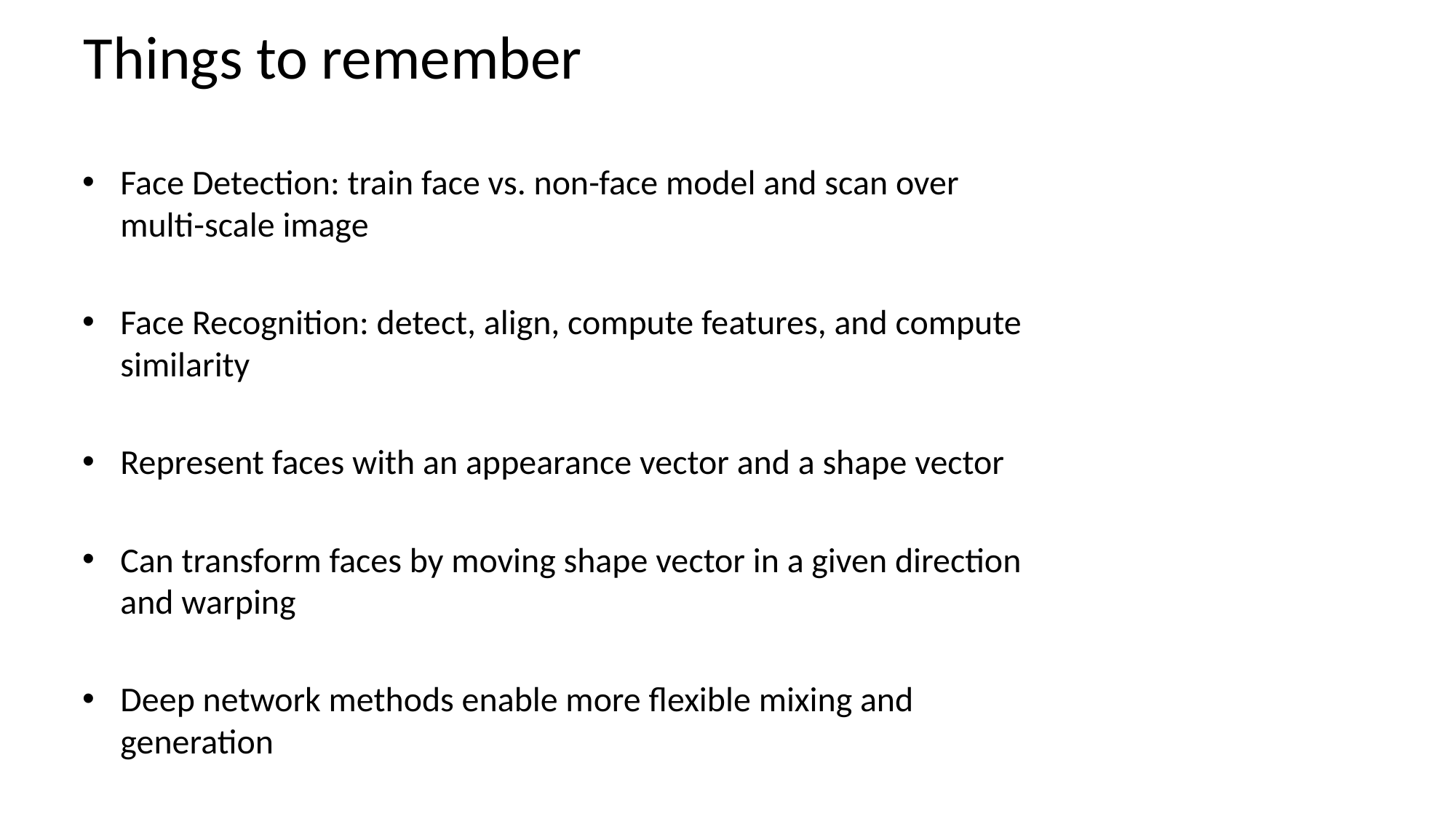

# Things to remember
Face Detection: train face vs. non-face model and scan over multi-scale image

Face Recognition: detect, align, compute features, and compute similarity

Represent faces with an appearance vector and a shape vector

Can transform faces by moving shape vector in a given direction and warping

Deep network methods enable more flexible mixing and generation